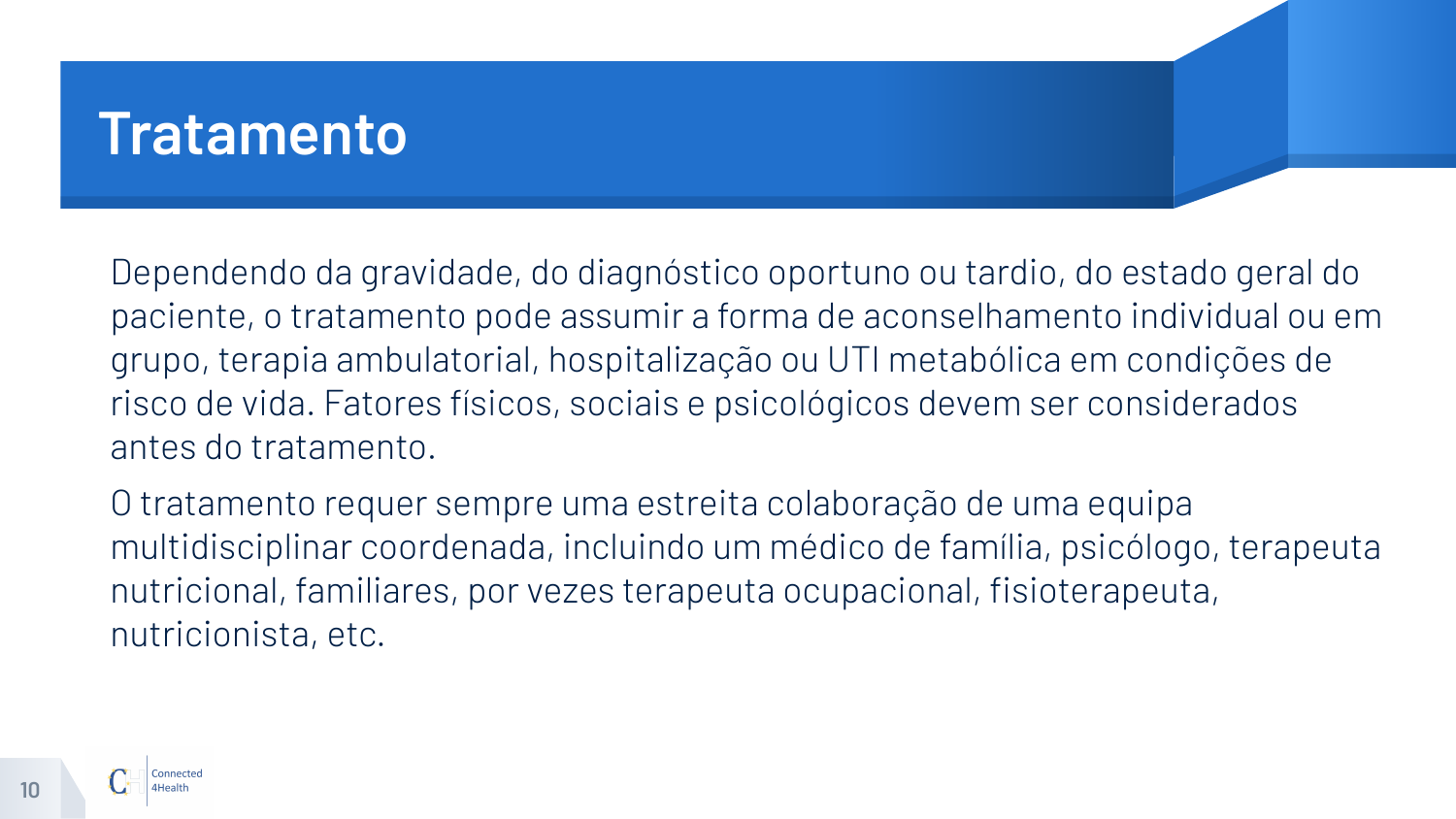

# Tratamento
Dependendo da gravidade, do diagnóstico oportuno ou tardio, do estado geral do paciente, o tratamento pode assumir a forma de aconselhamento individual ou em grupo, terapia ambulatorial, hospitalização ou UTI metabólica em condições de risco de vida. Fatores físicos, sociais e psicológicos devem ser considerados antes do tratamento.
O tratamento requer sempre uma estreita colaboração de uma equipa multidisciplinar coordenada, incluindo um médico de família, psicólogo, terapeuta nutricional, familiares, por vezes terapeuta ocupacional, fisioterapeuta, nutricionista, etc.
10